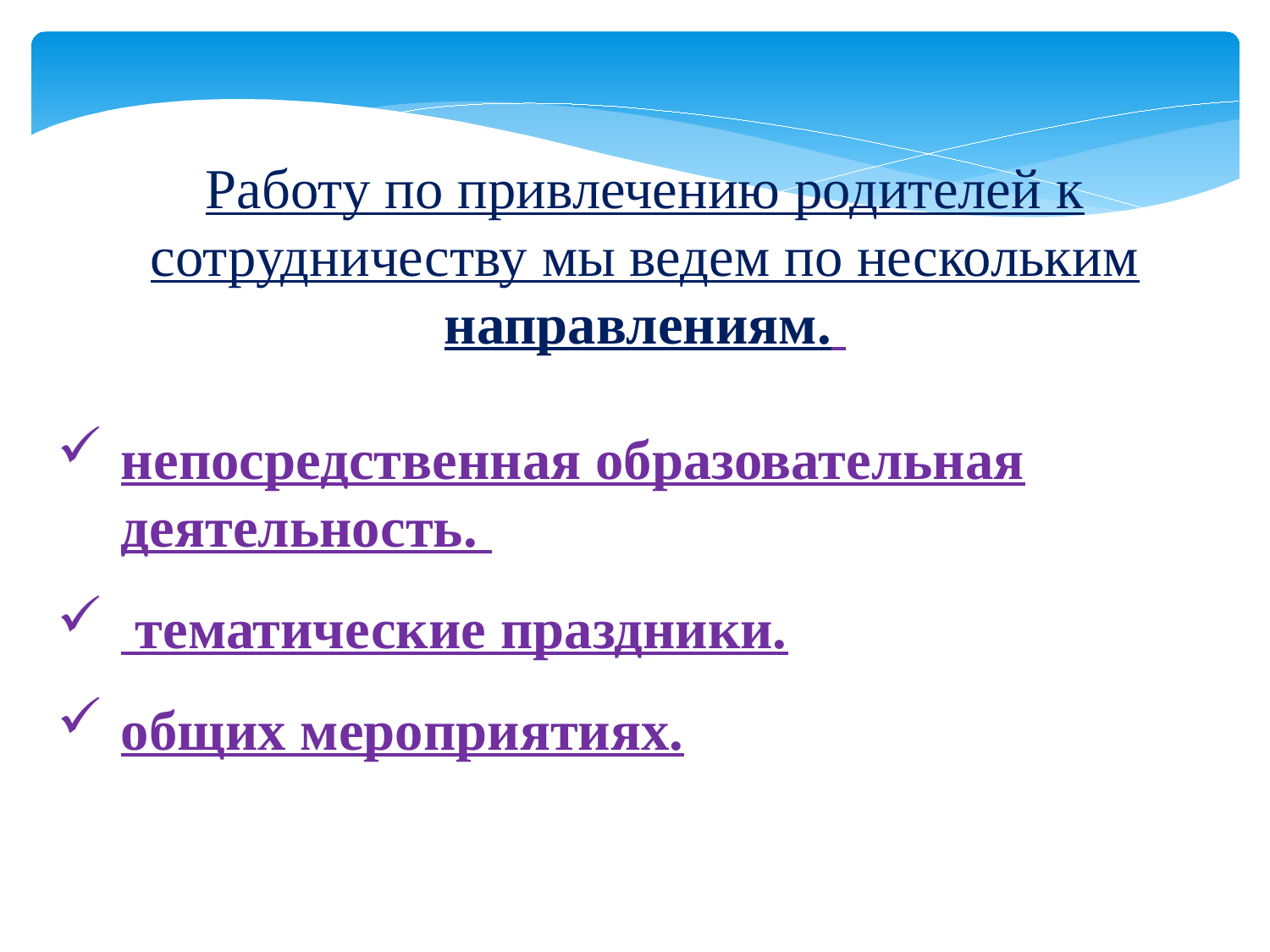

Работу по привлечению родителей к сотрудничеству мы ведем по нескольким направлениям.

непосредственная образовательная деятельность.
 тематические праздники.
общих мероприятиях.